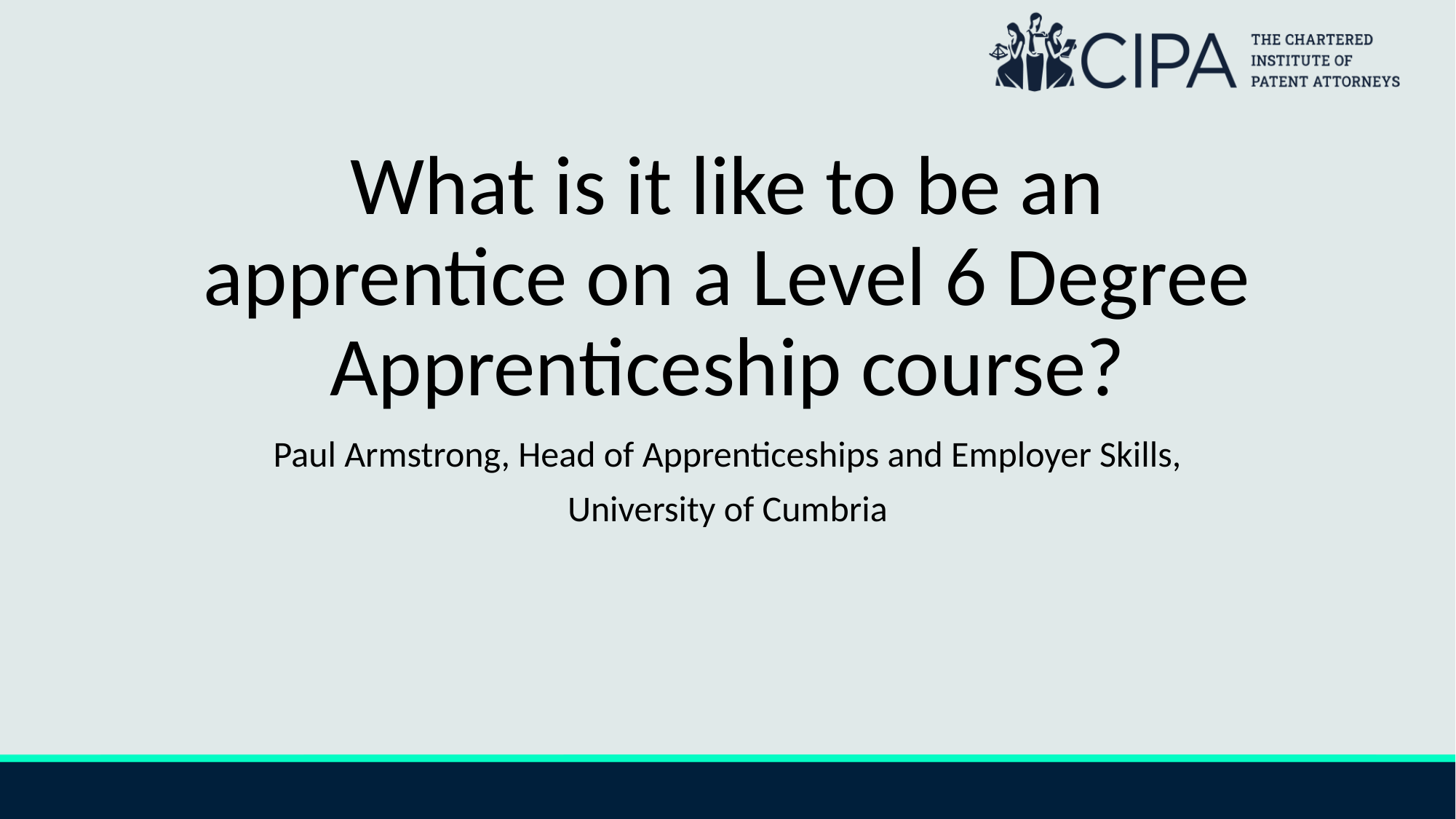

# What is it like to be an apprentice on a Level 6 Degree Apprenticeship course?
Paul Armstrong, Head of Apprenticeships and Employer Skills,
University of Cumbria